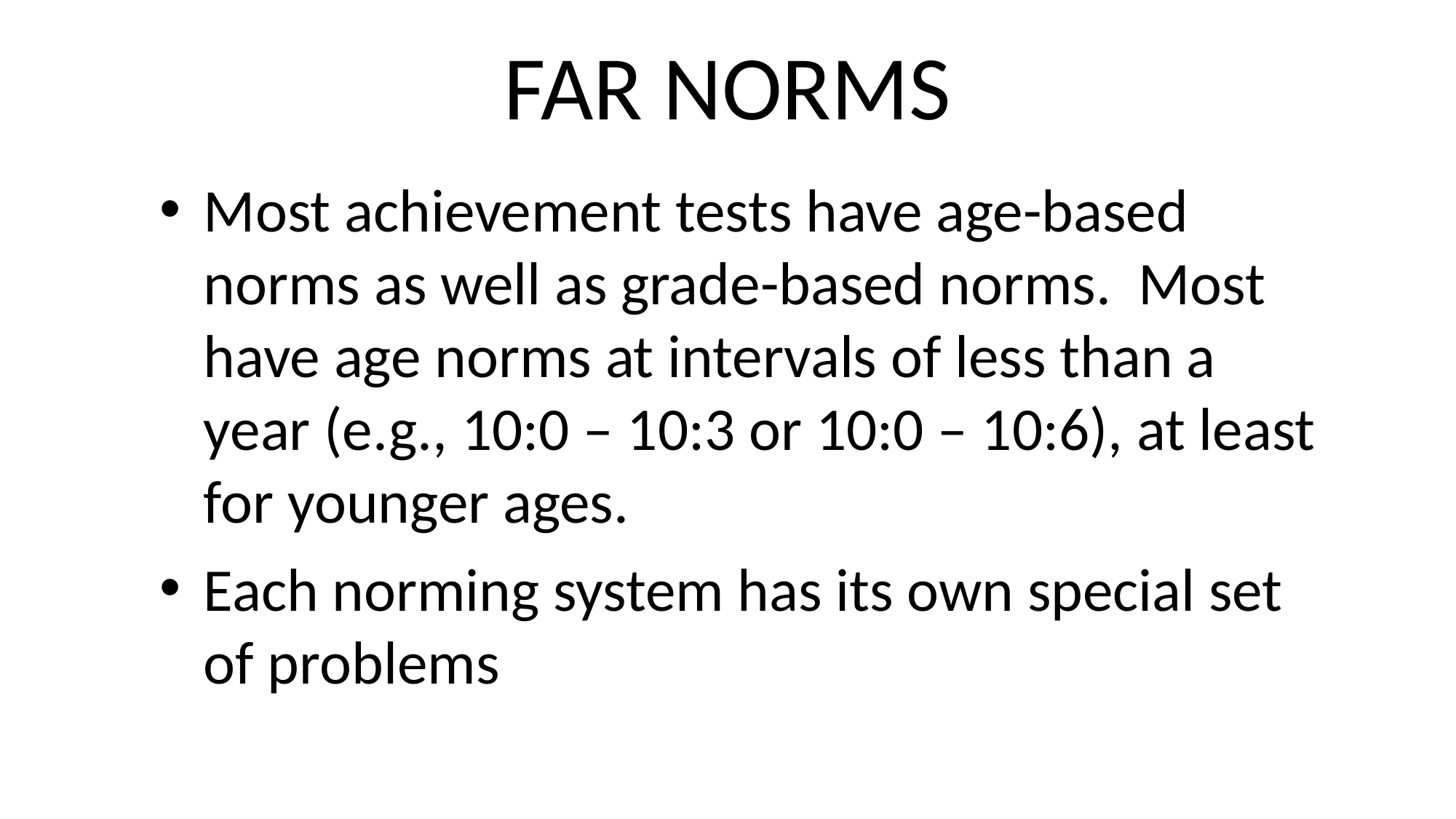

# FAR NORMS
Most achievement tests have age-based norms as well as grade-based norms.  Most have age norms at intervals of less than a year (e.g., 10:0 – 10:3 or 10:0 – 10:6), at least for younger ages.
Each norming system has its own special set of problems.